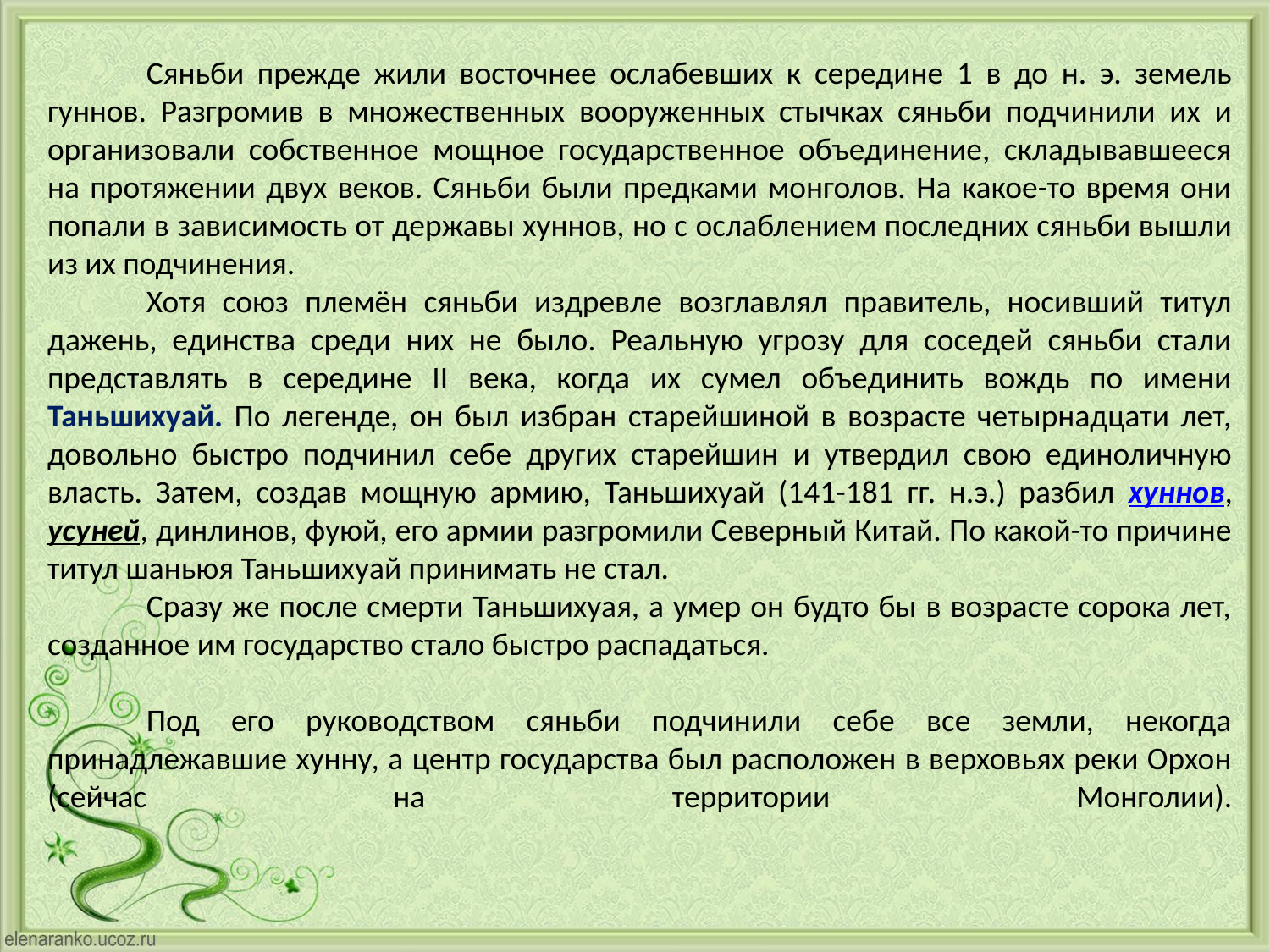

Сяньби прежде жили восточнее ослабевших к середине 1 в до н. э. земель гуннов. Разгромив в множественных вооруженных стычках сяньби подчинили их и организовали собственное мощное государственное объединение, складывавшееся на протяжении двух веков. Сяньби были предками монголов. На какое-то время они попали в зависимость от державы хуннов, но с ослаблением последних сяньби вышли из их подчинения.
Хотя союз племён сяньби издревле возглавлял правитель, носивший титул дажень, единства среди них не было. Реальную угрозу для соседей сяньби стали представлять в середине II века, когда их сумел объединить вождь по имени Таньшихуай. По легенде, он был избран старейшиной в возрасте четырнадцати лет, довольно быстро подчинил себе других старейшин и утвердил свою единоличную власть. Затем, создав мощную армию, Таньшихуай (141-181 гг. н.э.) разбил хуннов, усуней, динлинов, фуюй, его армии разгромили Северный Китай. По какой-то причине титул шаньюя Таньшихуай принимать не стал.
Сразу же после смерти Таньшихуая, а умер он будто бы в возрасте сорока лет, созданное им государство стало быстро распадаться.

Под его руководством сяньби подчинили себе все земли, некогда принадлежавшие хунну, а центр государства был расположен в верховьях реки Орхон (сейчас на территории Монголии).